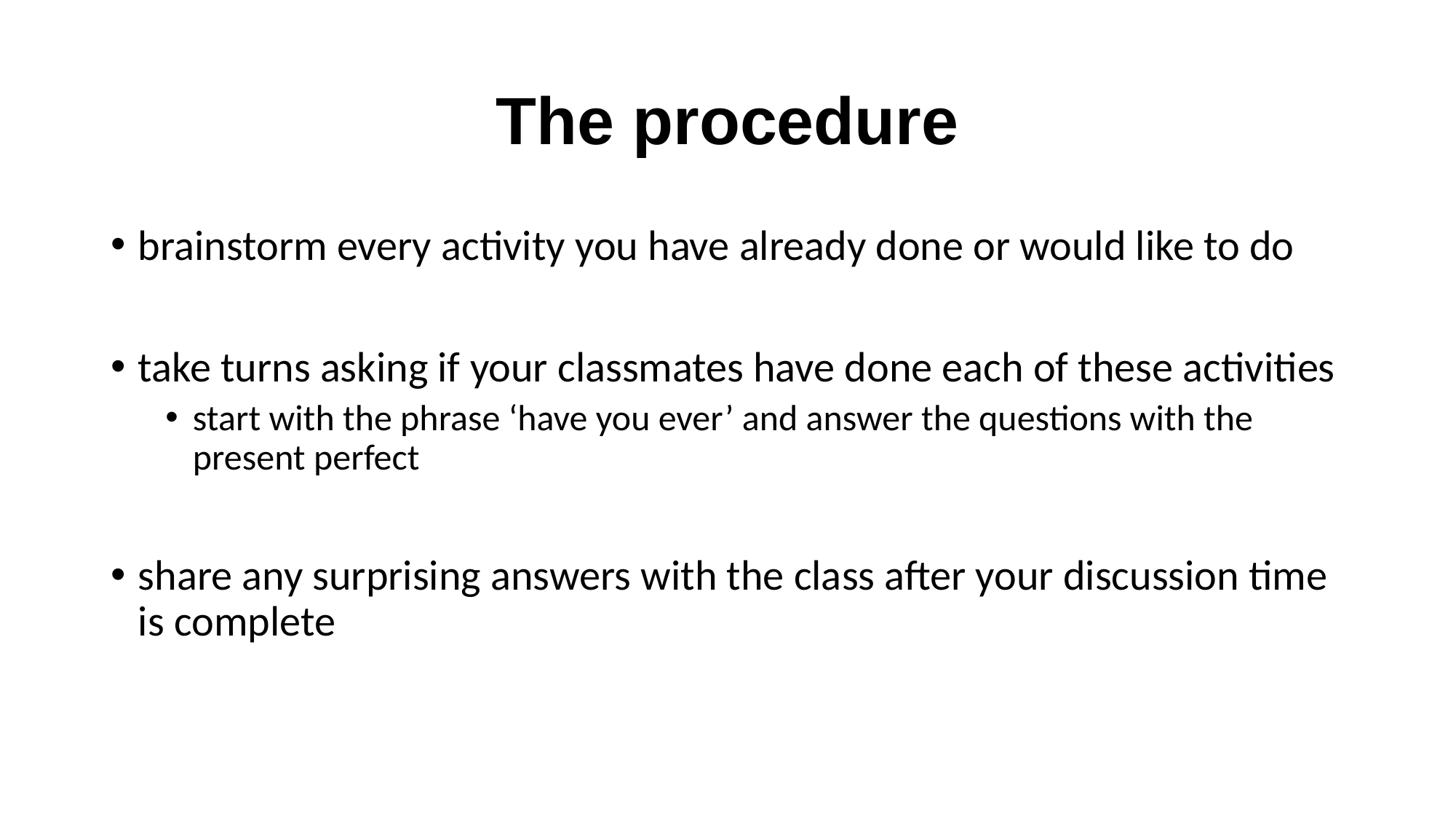

# The procedure
brainstorm every activity you have already done or would like to do

take turns asking if your classmates have done each of these activities
start with the phrase ‘have you ever’ and answer the questions with the present perfect

share any surprising answers with the class after your discussion time is complete